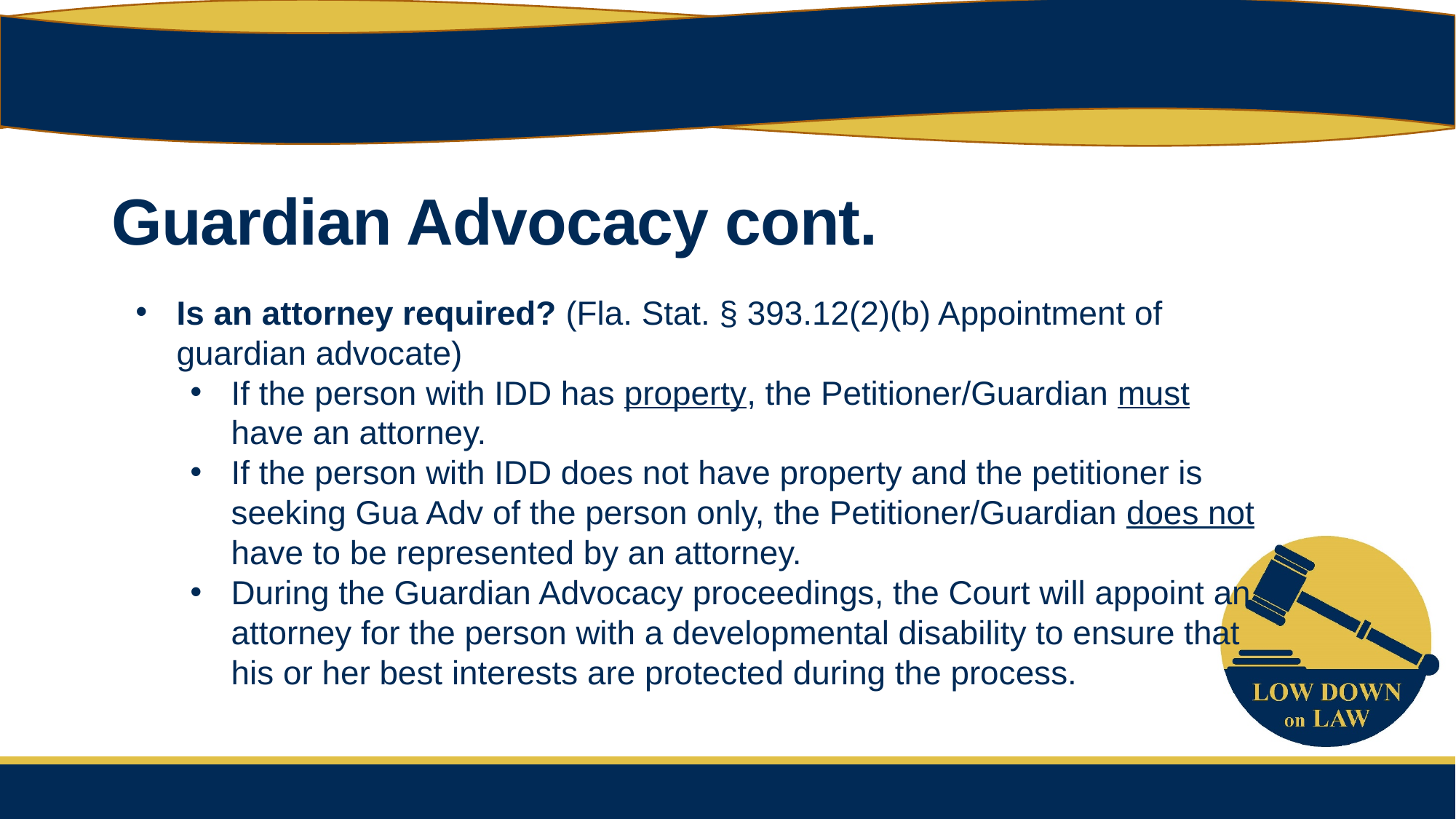

# Guardian Advocacy cont.
Is an attorney required? (Fla. Stat. § 393.12(2)(b) Appointment of guardian advocate)
If the person with IDD has property, the Petitioner/Guardian must have an attorney.
If the person with IDD does not have property and the petitioner is seeking Gua Adv of the person only, the Petitioner/Guardian does not have to be represented by an attorney.
During the Guardian Advocacy proceedings, the Court will appoint an attorney for the person with a developmental disability to ensure that
his or her best interests are protected during the process.